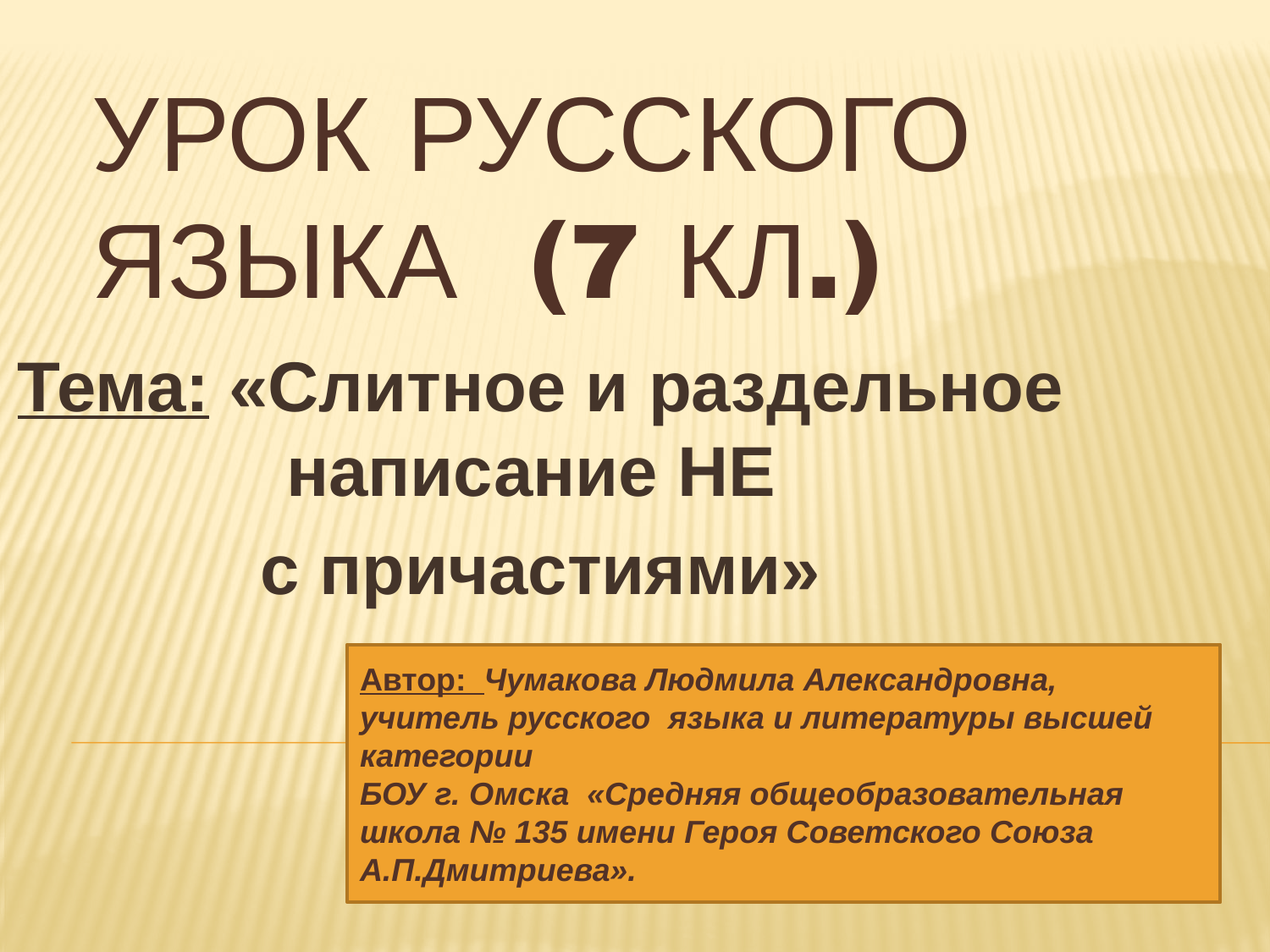

# Урок русского языка  (7 кл.)
Тема: «Слитное и раздельное написание НЕ
с причастиями»
Автор:  Чумакова Людмила Александровна,
учитель русского  языка и литературы высшей категории
БОУ г. Омска  «Средняя общеобразовательная школа № 135 имени Героя Советского Союза  А.П.Дмитриева».